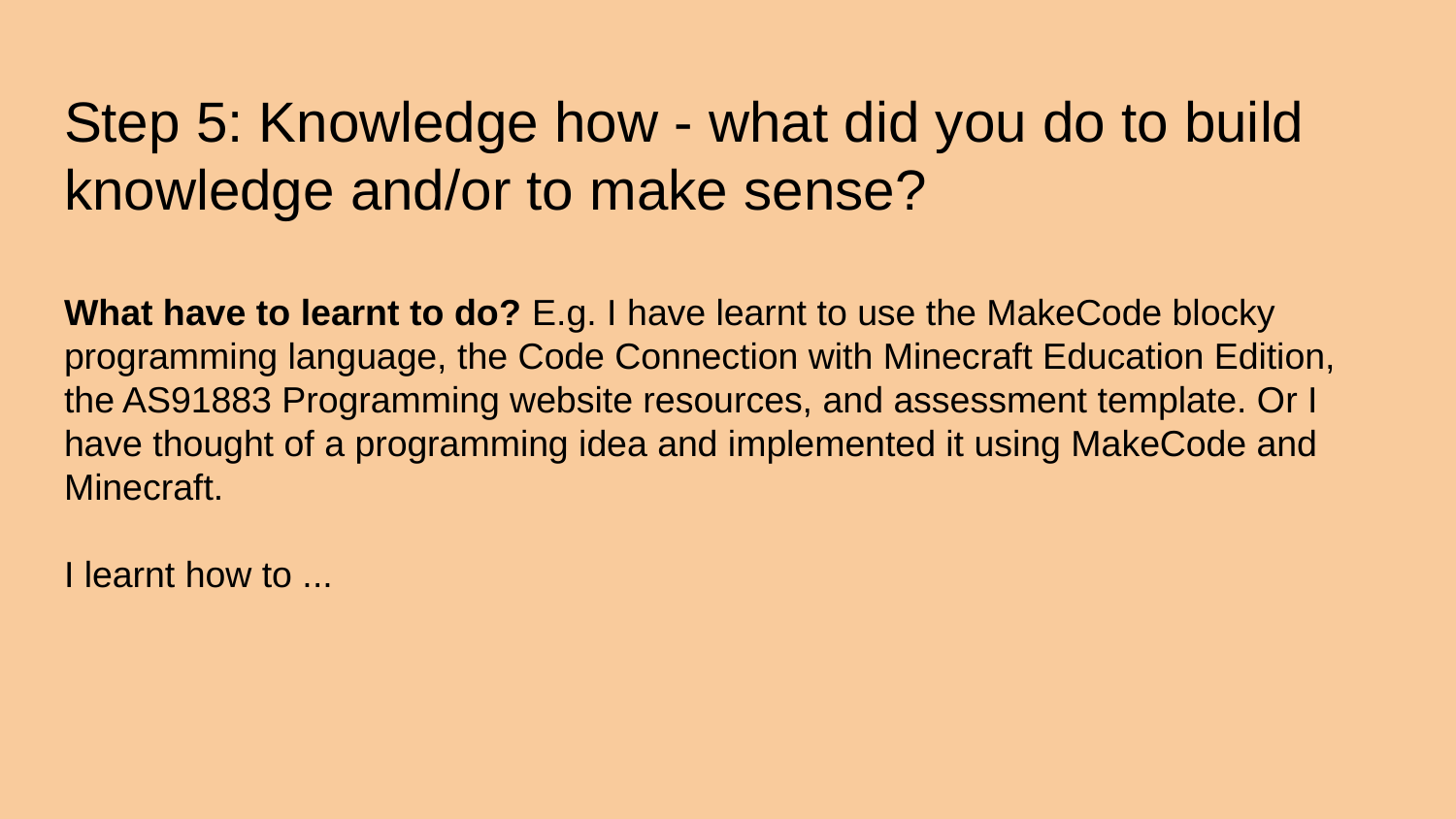

# Step 5: Knowledge how - what did you do to build knowledge and/or to make sense?

What have to learnt to do? E.g. I have learnt to use the MakeCode blocky programming language, the Code Connection with Minecraft Education Edition, the AS91883 Programming website resources, and assessment template. Or I have thought of a programming idea and implemented it using MakeCode and Minecraft.

I learnt how to ...